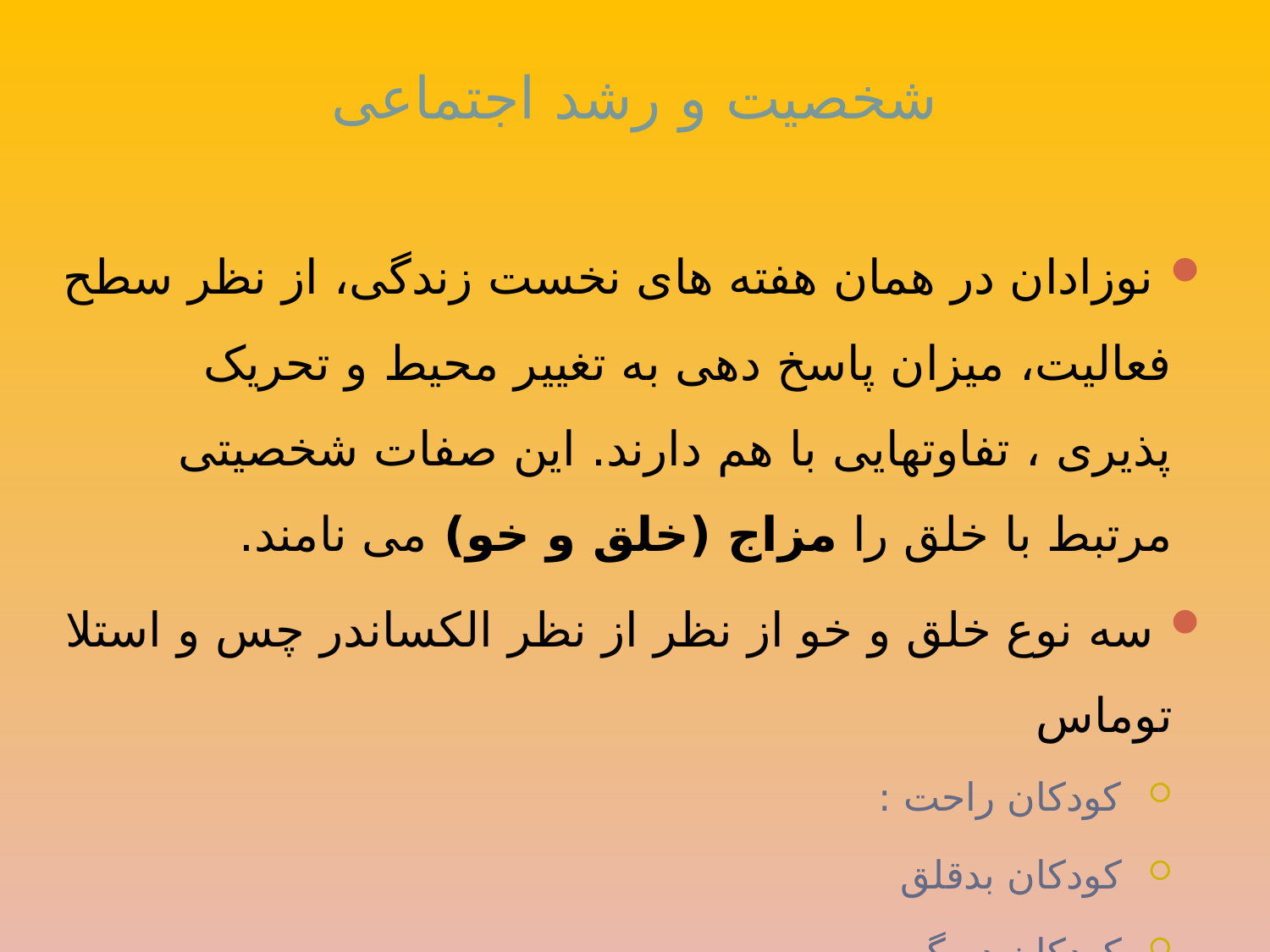

# شخصیت و رشد اجتماعی
 نوزادان در همان هفته های نخست زندگی، از نظر سطح فعالیت، میزان پاسخ دهی به تغییر محیط و تحریک پذیری ، تفاوتهایی با هم دارند. این صفات شخصیتی مرتبط با خلق را مزاج (خلق و خو) می نامند.
 سه نوع خلق و خو از نظر از نظر الکساندر چس و استلا توماس
 کودکان راحت :
 کودکان بدقلق
 کودکان دیرگرم